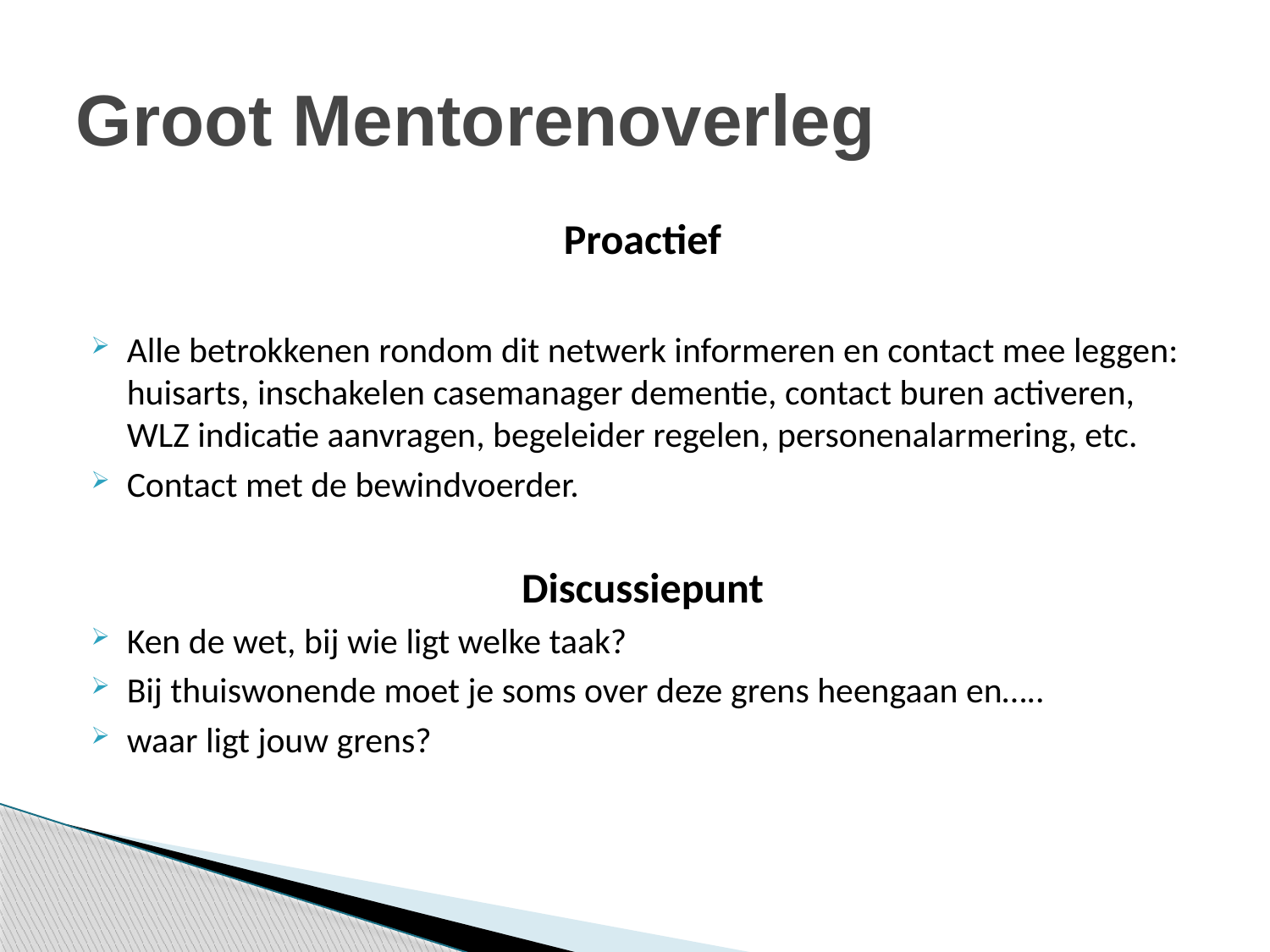

# Groot Mentorenoverleg
Proactief

Alle betrokkenen rondom dit netwerk informeren en contact mee leggen: huisarts, inschakelen casemanager dementie, contact buren activeren, WLZ indicatie aanvragen, begeleider regelen, personenalarmering, etc.
Contact met de bewindvoerder.

Discussiepunt
Ken de wet, bij wie ligt welke taak?
Bij thuiswonende moet je soms over deze grens heengaan en…..
waar ligt jouw grens?